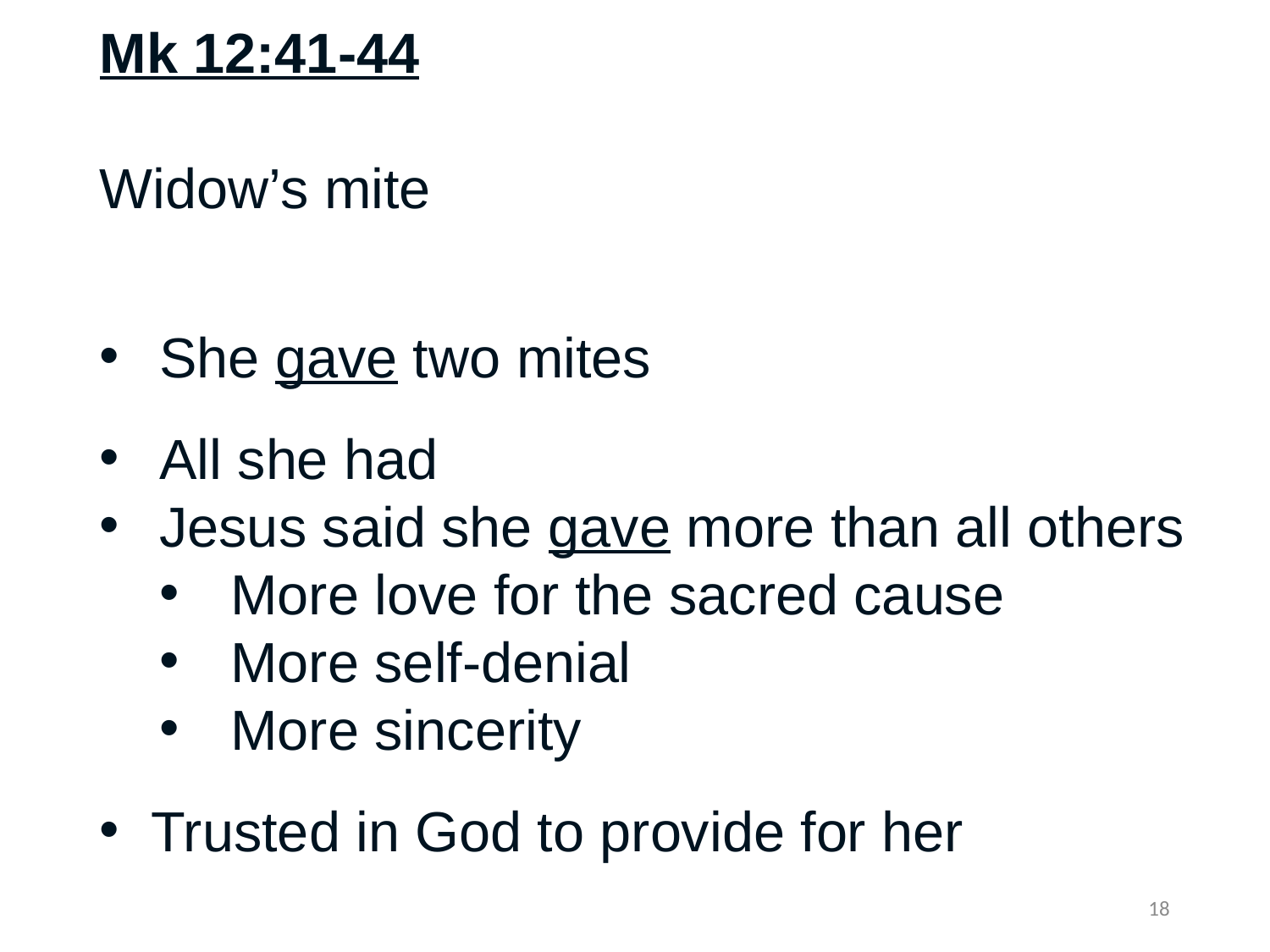

Mk 12:41-44

Widow’s mite

She gave two mites
All she had
Jesus said she gave more than all others
More love for the sacred cause
More self-denial
More sincerity
Trusted in God to provide for her
18
(ruler)